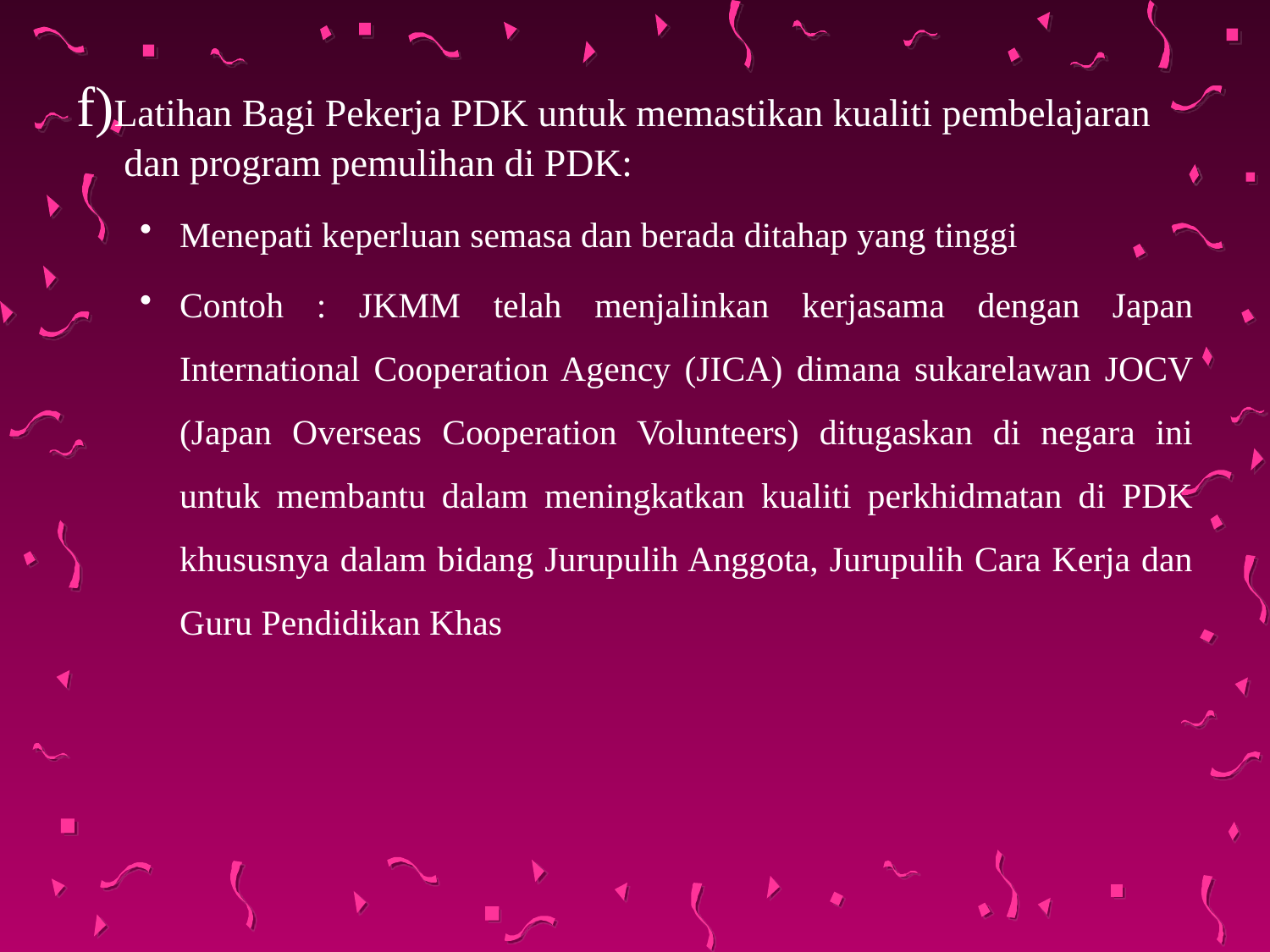

f)Latihan Bagi Pekerja PDK untuk memastikan kualiti pembelajaran dan program pemulihan di PDK:
Menepati keperluan semasa dan berada ditahap yang tinggi
Contoh : JKMM telah menjalinkan kerjasama dengan Japan International Cooperation Agency (JICA) dimana sukarelawan JOCV (Japan Overseas Cooperation Volunteers) ditugaskan di negara ini untuk membantu dalam meningkatkan kualiti perkhidmatan di PDK khususnya dalam bidang Jurupulih Anggota, Jurupulih Cara Kerja dan Guru Pendidikan Khas